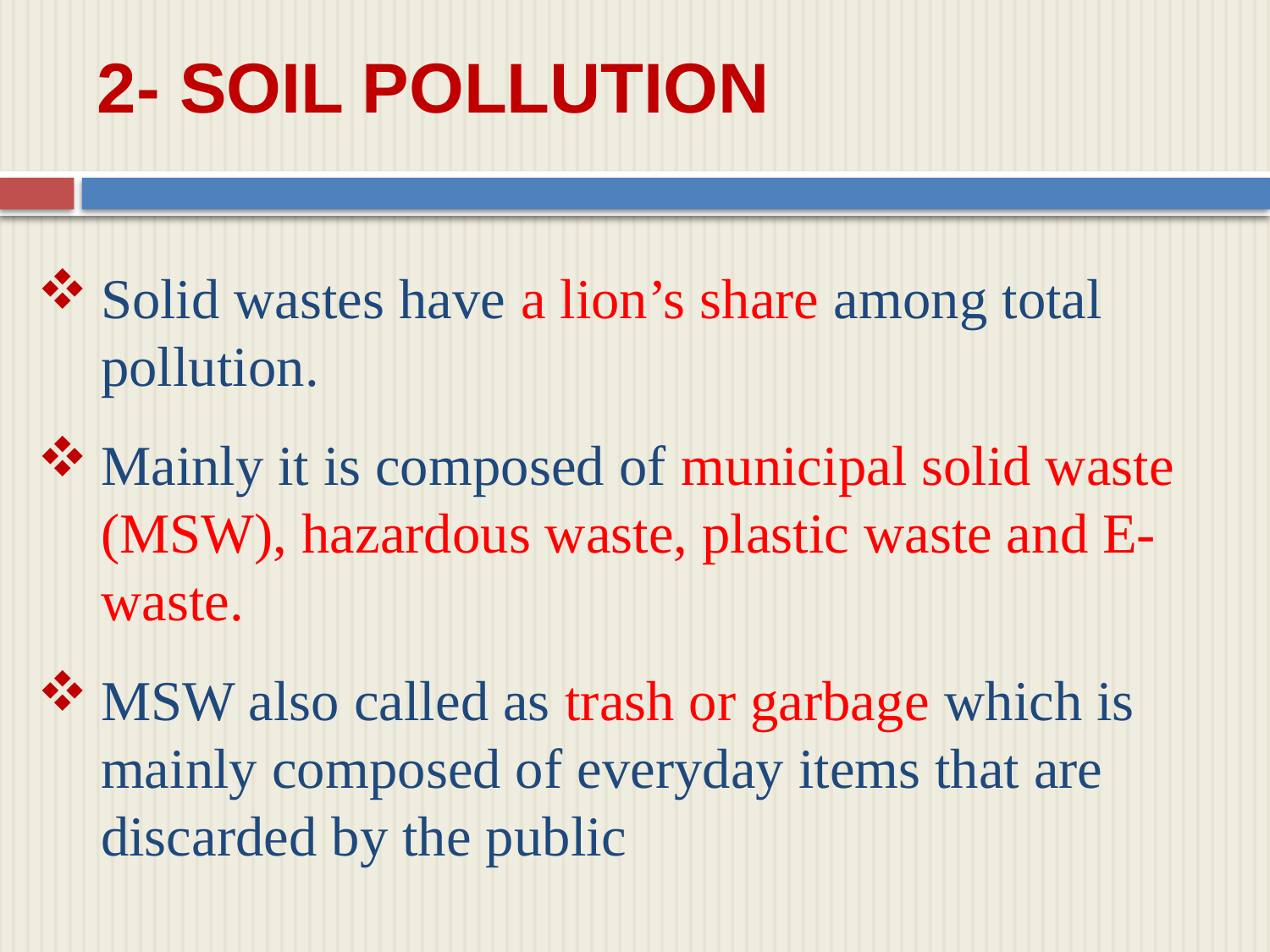

2- Soil pollution
Solid wastes have a lion’s share among total pollution.
Mainly it is composed of municipal solid waste (MSW), hazardous waste, plastic waste and E-waste.
MSW also called as trash or garbage which is mainly composed of everyday items that are discarded by the public